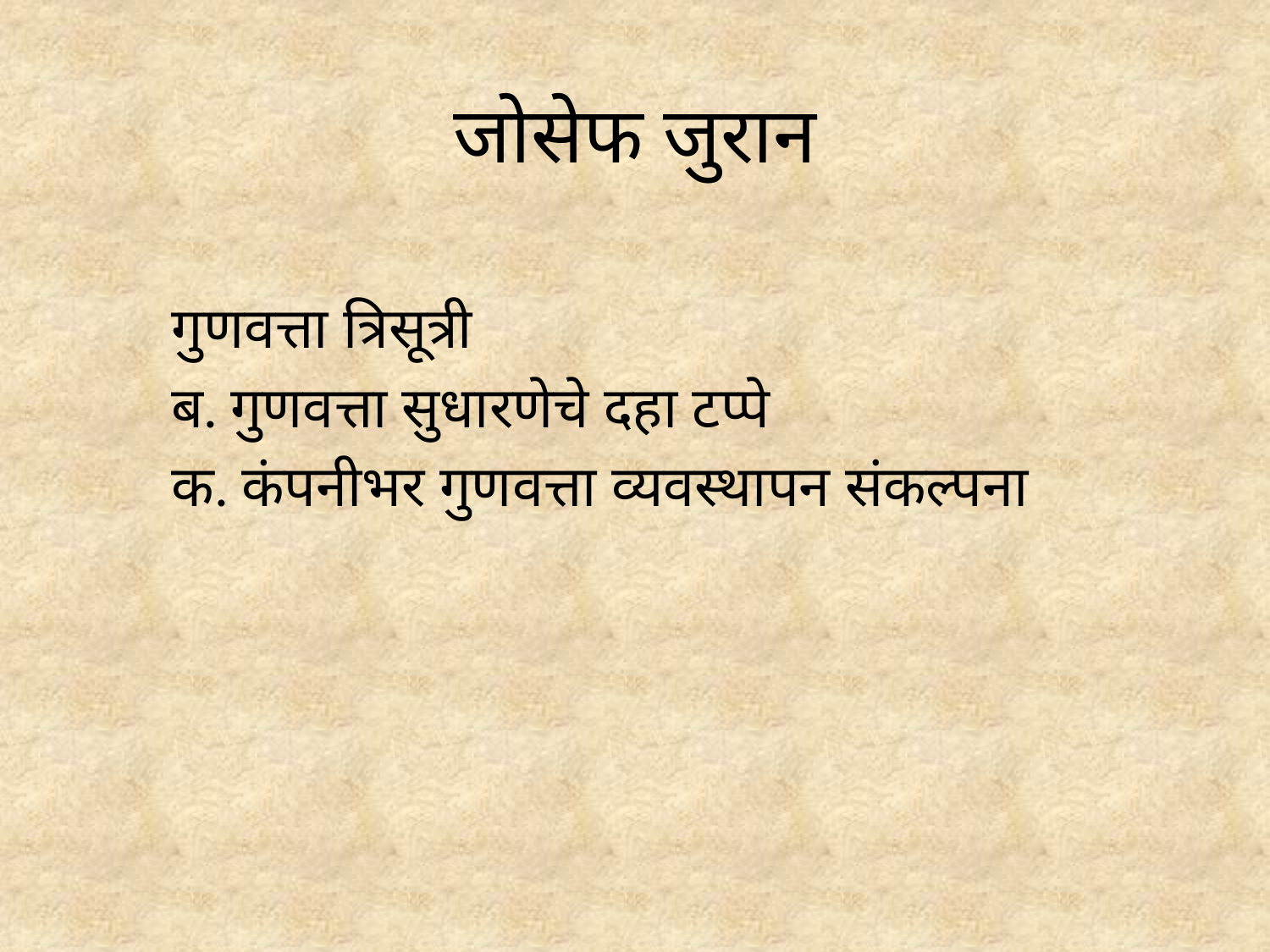

# जोसेफ जुरान
गुणवत्ता त्रिसूत्री
ब. गुणवत्ता सुधारणेचे दहा टप्पे
क. कंपनीभर गुणवत्ता व्यवस्थापन संकल्पना